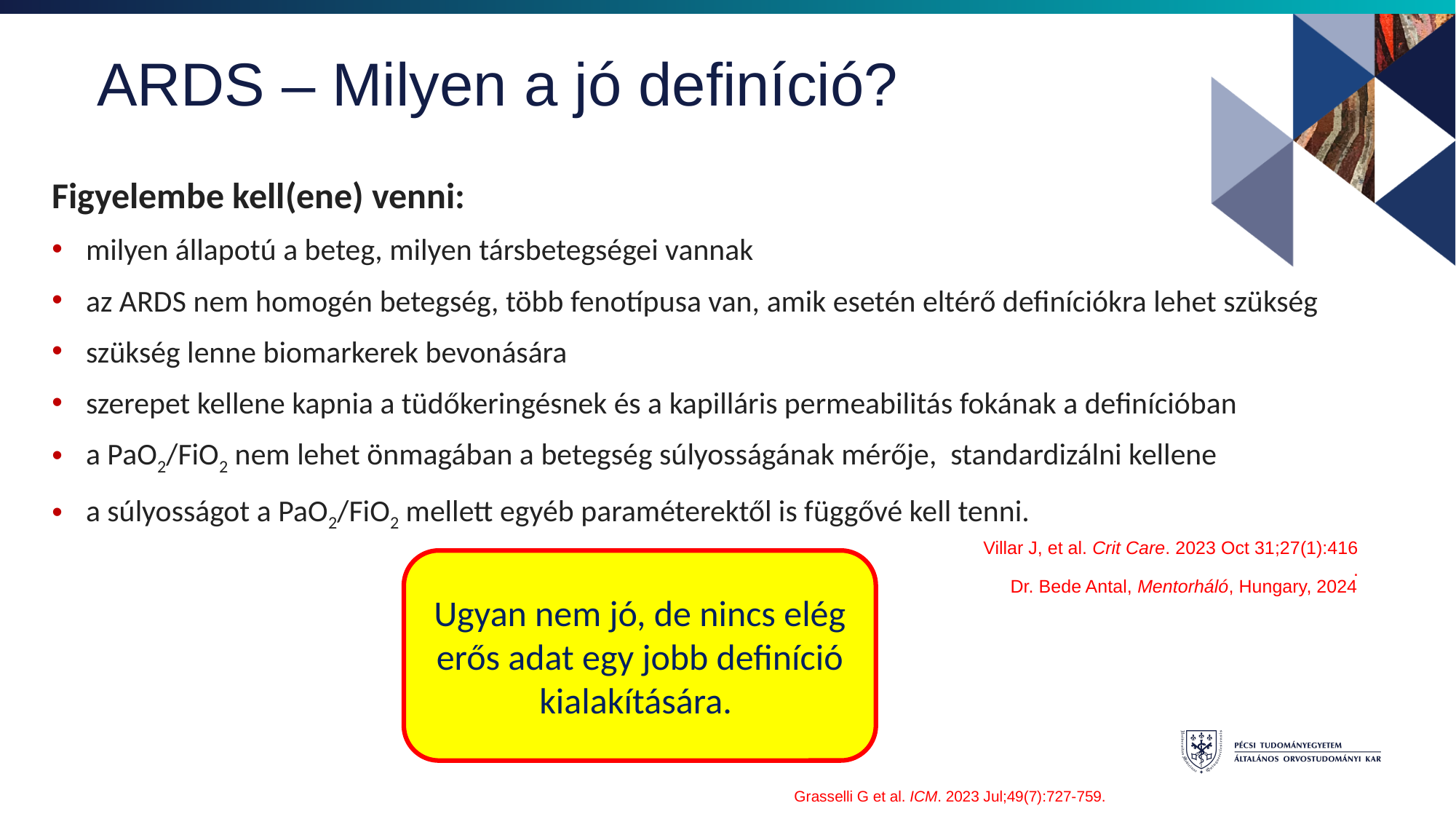

# ARDS – Milyen a jó definíció?
Figyelembe kell(ene) venni:
milyen állapotú a beteg, milyen társbetegségei vannak
az ARDS nem homogén betegség, több fenotípusa van, amik esetén eltérő definíciókra lehet szükség
szükség lenne biomarkerek bevonására
szerepet kellene kapnia a tüdőkeringésnek és a kapilláris permeabilitás fokának a definícióban
a PaO2/FiO2 nem lehet önmagában a betegség súlyosságának mérője,  standardizálni kellene
a súlyosságot a PaO2/FiO2 mellett egyéb paraméterektől is függővé kell tenni.
Villar J, et al. Crit Care. 2023 Oct 31;27(1):416
.
Ugyan nem jó, de nincs elég erős adat egy jobb definíció kialakítására.
Dr. Bede Antal, Mentorháló, Hungary, 2024
Grasselli G et al. ICM. 2023 Jul;49(7):727-759.